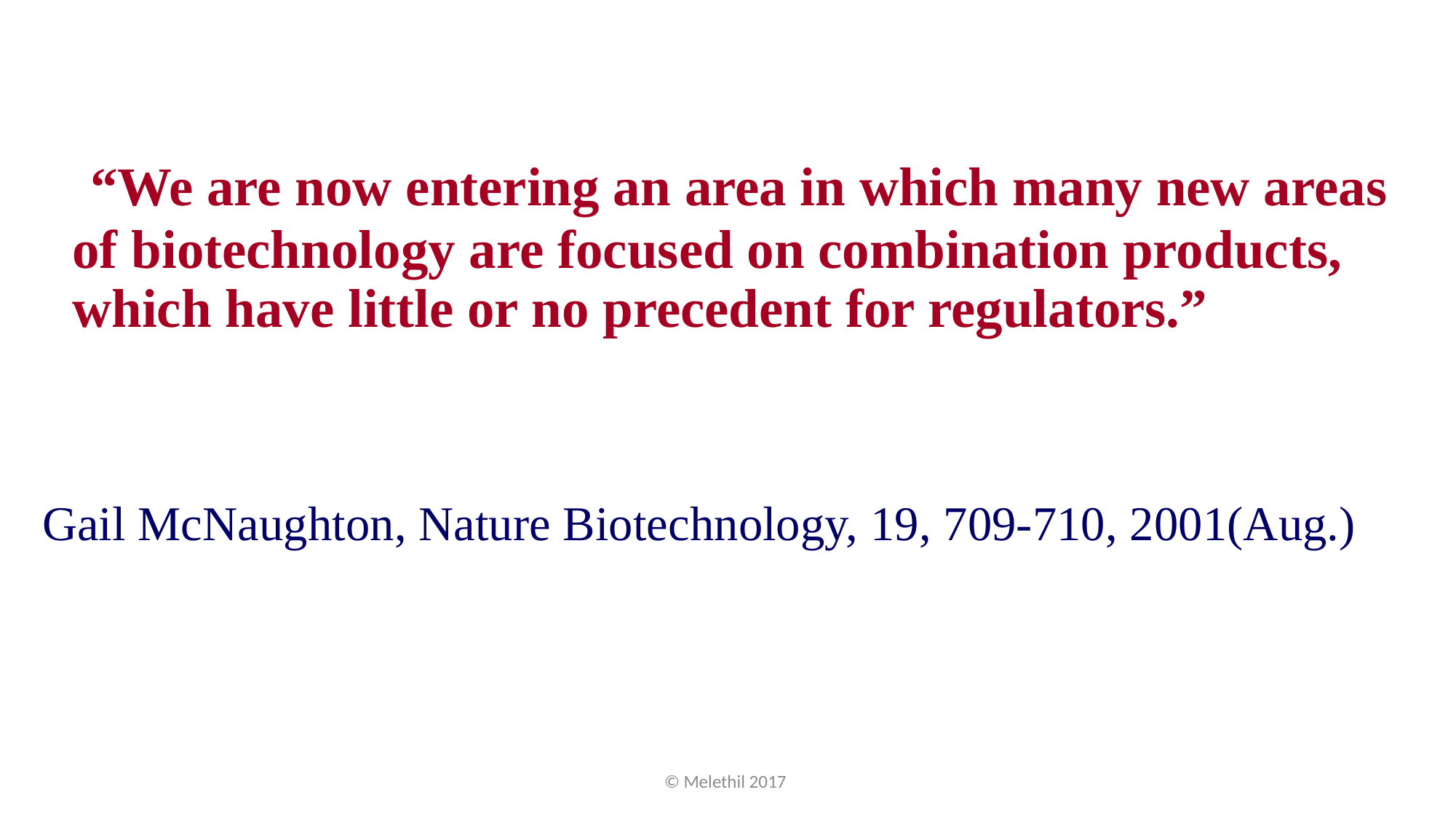

#
 “We are now entering an area in which many new areas of biotechnology are focused on combination products, which have little or no precedent for regulators.”

Gail McNaughton, Nature Biotechnology, 19, 709-710, 2001(Aug.)

© Melethil 2017